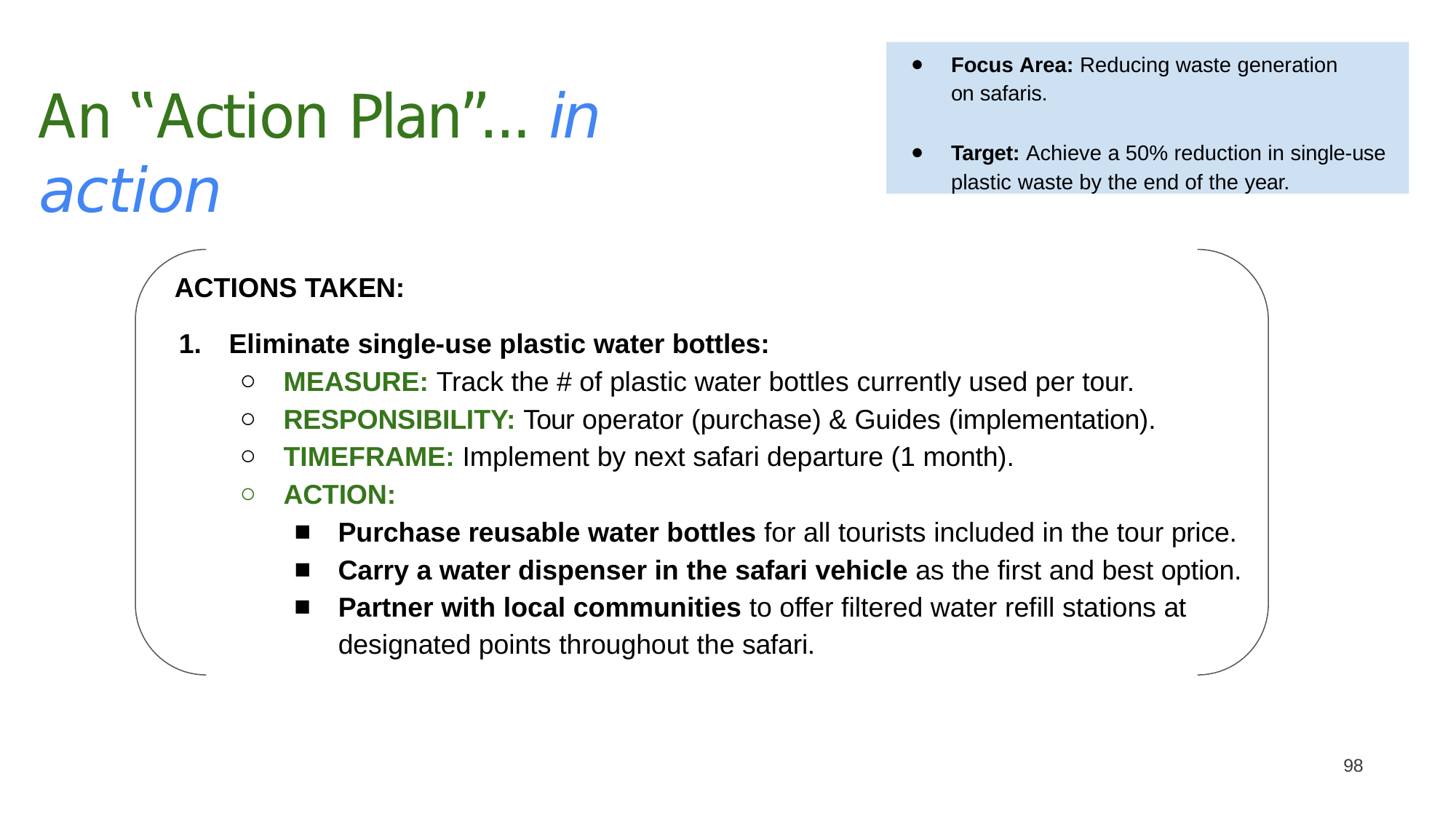

Focus Area: Reducing waste generation on safaris.

Target: Achieve a 50% reduction in single-use plastic waste by the end of the year.
# An “Action Plan”… in action

ACTIONS TAKEN:
Eliminate single-use plastic water bottles:
MEASURE: Track the # of plastic water bottles currently used per tour.
RESPONSIBILITY: Tour operator (purchase) & Guides (implementation).
TIMEFRAME: Implement by next safari departure (1 month).
ACTION:
Purchase reusable water bottles for all tourists included in the tour price.
Carry a water dispenser in the safari vehicle as the first and best option.
Partner with local communities to offer filtered water refill stations at designated points throughout the safari.
98